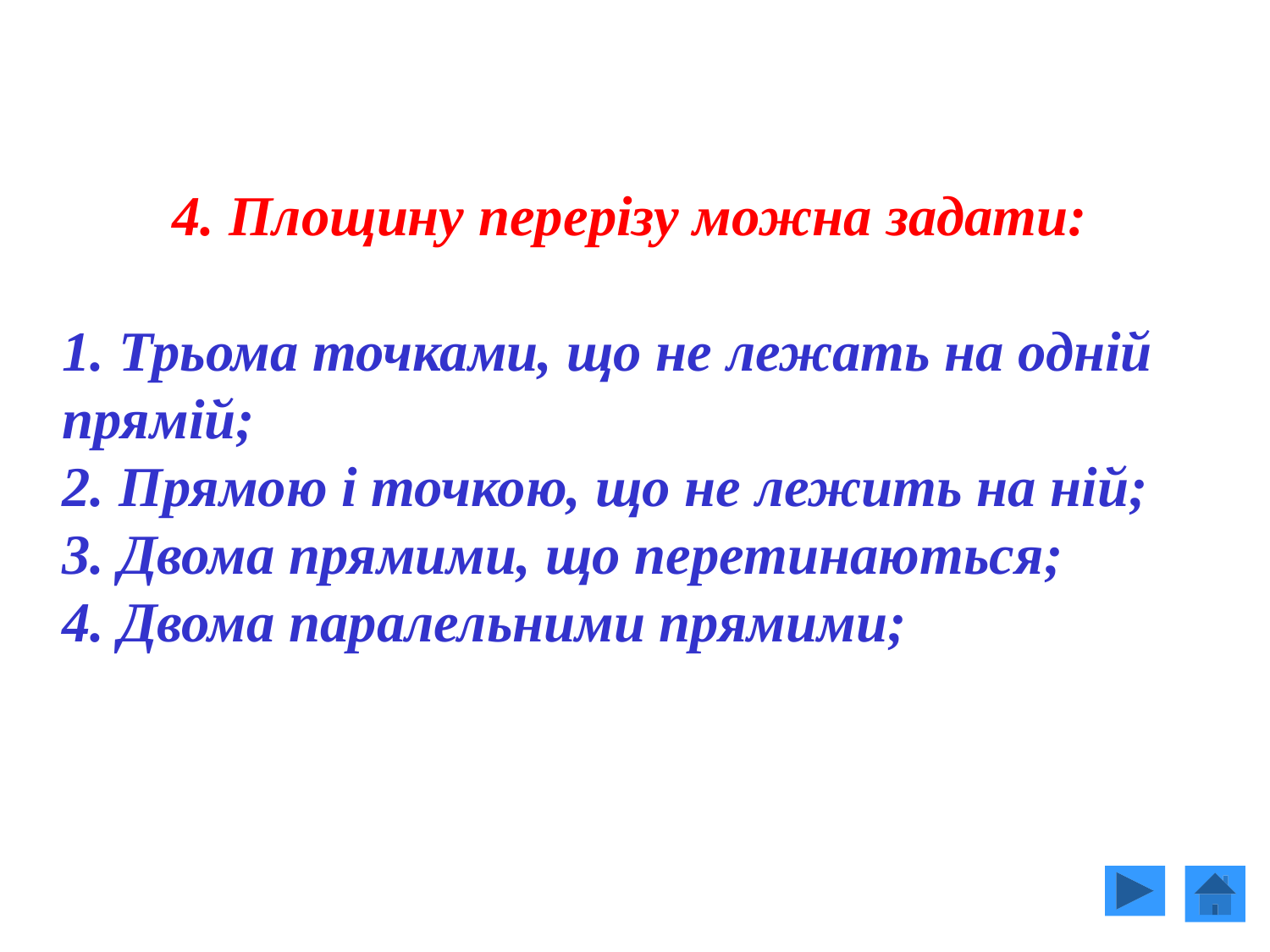

4. Площину перерізу можна задати:

1. Трьома точками, що не лежать на одній прямій;
2. Прямою і точкою, що не лежить на ній;
3. Двома прямими, що перетинаються;
4. Двома паралельними прямими;